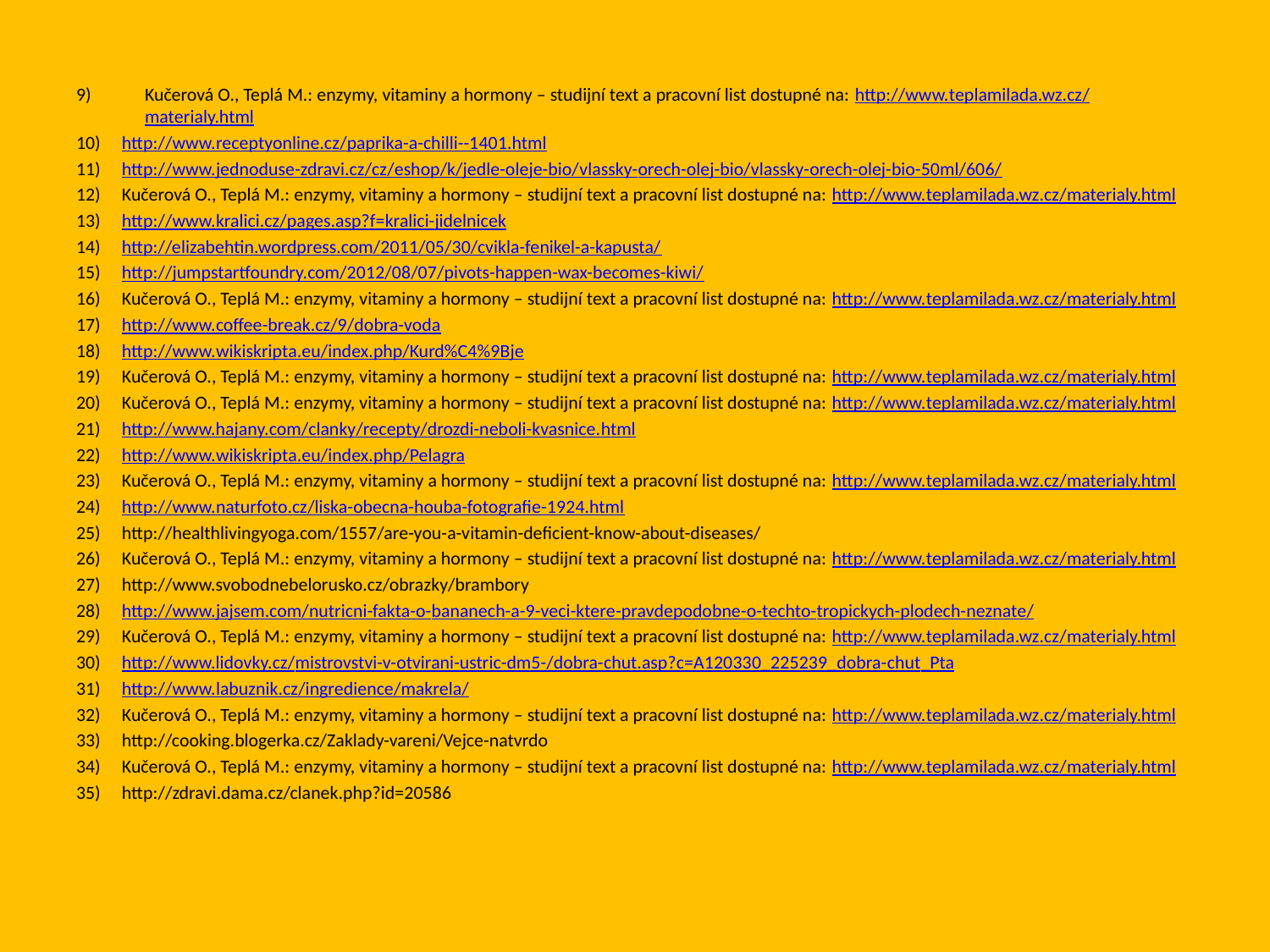

Kučerová O., Teplá M.: enzymy, vitaminy a hormony – studijní text a pracovní list dostupné na: http://www.teplamilada.wz.cz/materialy.html
http://www.receptyonline.cz/paprika-a-chilli--1401.html
http://www.jednoduse-zdravi.cz/cz/eshop/k/jedle-oleje-bio/vlassky-orech-olej-bio/vlassky-orech-olej-bio-50ml/606/
Kučerová O., Teplá M.: enzymy, vitaminy a hormony – studijní text a pracovní list dostupné na: http://www.teplamilada.wz.cz/materialy.html
http://www.kralici.cz/pages.asp?f=kralici-jidelnicek
http://elizabehtin.wordpress.com/2011/05/30/cvikla-fenikel-a-kapusta/
http://jumpstartfoundry.com/2012/08/07/pivots-happen-wax-becomes-kiwi/
Kučerová O., Teplá M.: enzymy, vitaminy a hormony – studijní text a pracovní list dostupné na: http://www.teplamilada.wz.cz/materialy.html
http://www.coffee-break.cz/9/dobra-voda
http://www.wikiskripta.eu/index.php/Kurd%C4%9Bje
Kučerová O., Teplá M.: enzymy, vitaminy a hormony – studijní text a pracovní list dostupné na: http://www.teplamilada.wz.cz/materialy.html
Kučerová O., Teplá M.: enzymy, vitaminy a hormony – studijní text a pracovní list dostupné na: http://www.teplamilada.wz.cz/materialy.html
http://www.hajany.com/clanky/recepty/drozdi-neboli-kvasnice.html
http://www.wikiskripta.eu/index.php/Pelagra
Kučerová O., Teplá M.: enzymy, vitaminy a hormony – studijní text a pracovní list dostupné na: http://www.teplamilada.wz.cz/materialy.html
http://www.naturfoto.cz/liska-obecna-houba-fotografie-1924.html
http://healthlivingyoga.com/1557/are-you-a-vitamin-deficient-know-about-diseases/
Kučerová O., Teplá M.: enzymy, vitaminy a hormony – studijní text a pracovní list dostupné na: http://www.teplamilada.wz.cz/materialy.html
http://www.svobodnebelorusko.cz/obrazky/brambory
http://www.jajsem.com/nutricni-fakta-o-bananech-a-9-veci-ktere-pravdepodobne-o-techto-tropickych-plodech-neznate/
Kučerová O., Teplá M.: enzymy, vitaminy a hormony – studijní text a pracovní list dostupné na: http://www.teplamilada.wz.cz/materialy.html
http://www.lidovky.cz/mistrovstvi-v-otvirani-ustric-dm5-/dobra-chut.asp?c=A120330_225239_dobra-chut_Pta
http://www.labuznik.cz/ingredience/makrela/
Kučerová O., Teplá M.: enzymy, vitaminy a hormony – studijní text a pracovní list dostupné na: http://www.teplamilada.wz.cz/materialy.html
http://cooking.blogerka.cz/Zaklady-vareni/Vejce-natvrdo
Kučerová O., Teplá M.: enzymy, vitaminy a hormony – studijní text a pracovní list dostupné na: http://www.teplamilada.wz.cz/materialy.html
http://zdravi.dama.cz/clanek.php?id=20586